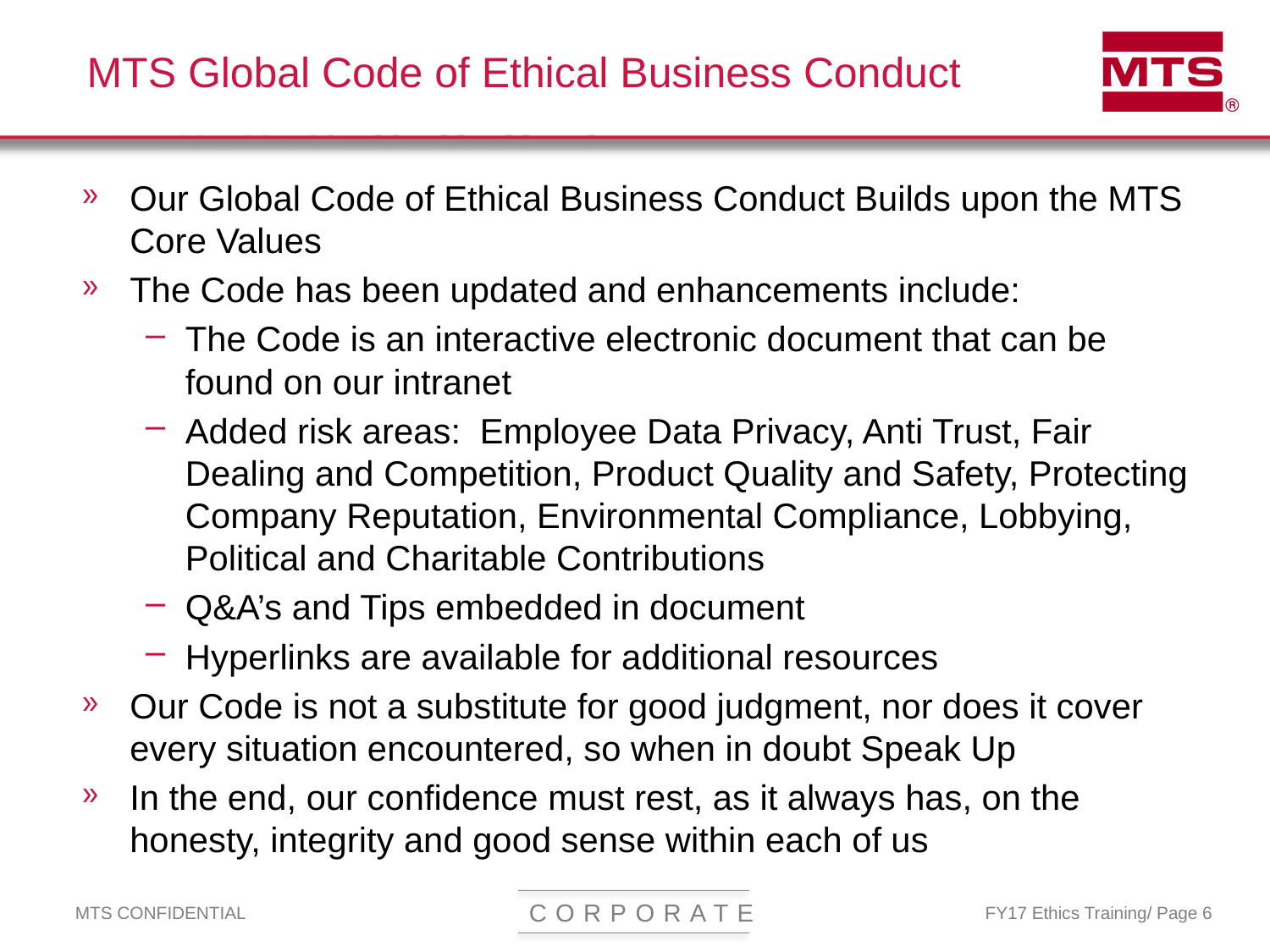

# MTS Global Code of Ethical Business Conduct
Our Global Code of Ethical Business Conduct Builds upon the MTS Core Values
The Code has been updated and enhancements include:
The Code is an interactive electronic document that can be found on our intranet
Added risk areas:  Employee Data Privacy, Anti Trust, Fair Dealing and Competition, Product Quality and Safety, Protecting Company Reputation, Environmental Compliance, Lobbying, Political and Charitable Contributions
Q&A’s and Tips embedded in document
Hyperlinks are available for additional resources
Our Code is not a substitute for good judgment, nor does it cover every situation encountered, so when in doubt Speak Up
In the end, our confidence must rest, as it always has, on the honesty, integrity and good sense within each of us